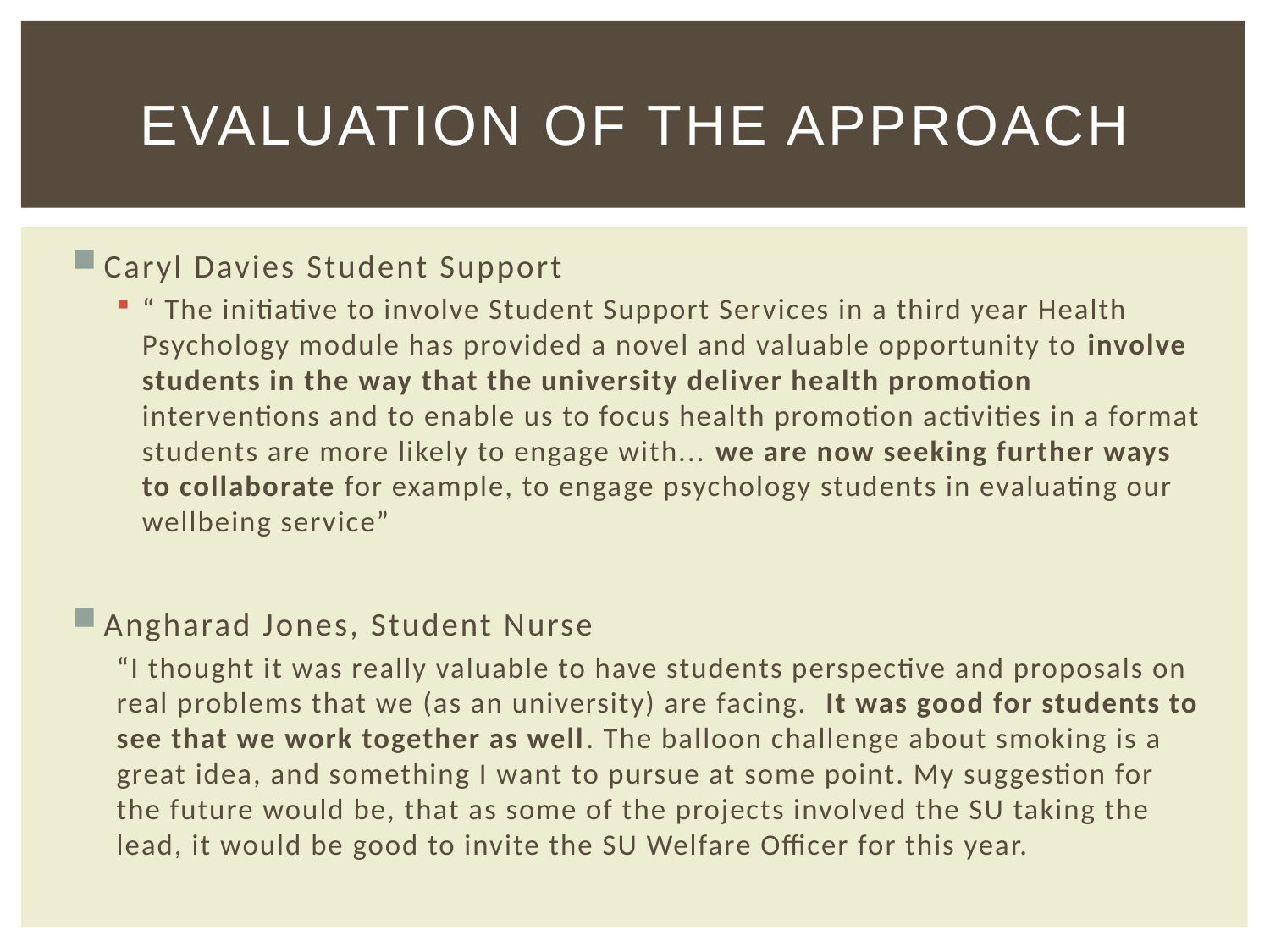

# Evaluation of the approach
Caryl Davies Student Support
“ The initiative to involve Student Support Services in a third year Health Psychology module has provided a novel and valuable opportunity to involve students in the way that the university deliver health promotion interventions and to enable us to focus health promotion activities in a format students are more likely to engage with... we are now seeking further ways to collaborate for example, to engage psychology students in evaluating our wellbeing service”

Angharad Jones, Student Nurse
“I thought it was really valuable to have students perspective and proposals on real problems that we (as an university) are facing.  It was good for students to see that we work together as well. The balloon challenge about smoking is a great idea, and something I want to pursue at some point. My suggestion for the future would be, that as some of the projects involved the SU taking the lead, it would be good to invite the SU Welfare Officer for this year.